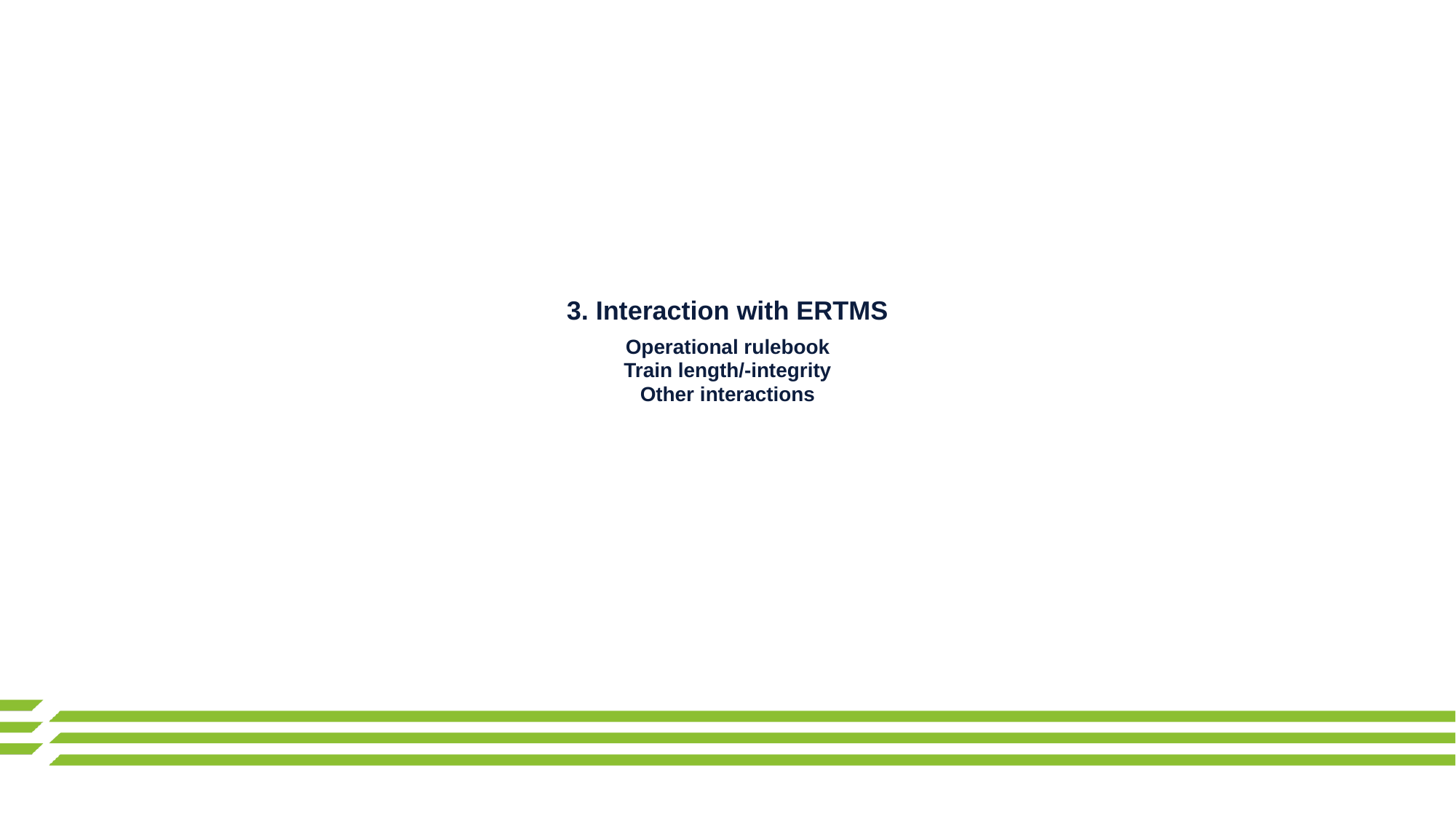

3. Interaction with ERTMS

Operational rulebook
Train length/-integrity
Other interactions